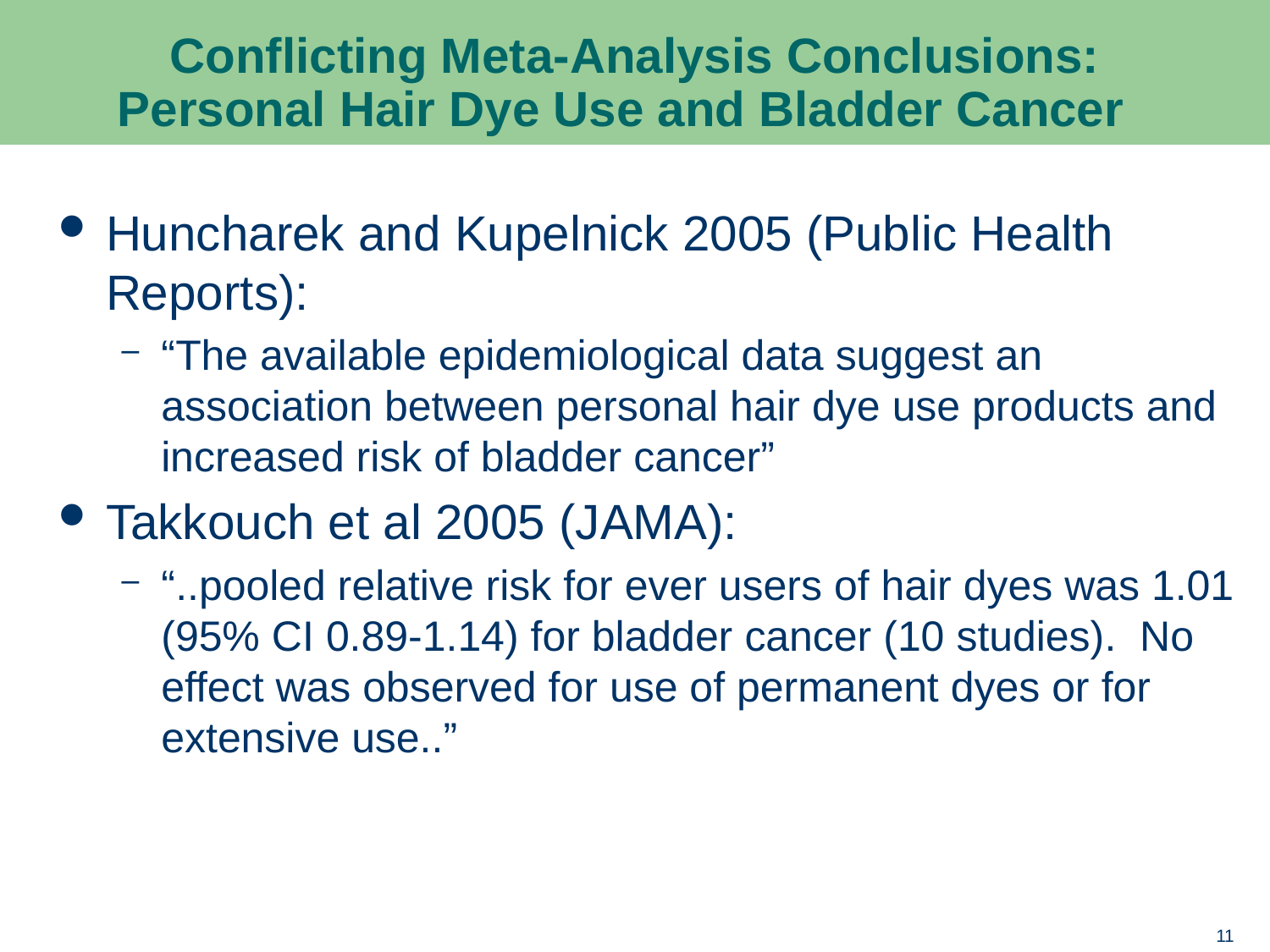

#
Conflicting Meta-Analysis Conclusions:
Personal Hair Dye Use and Bladder Cancer
Huncharek and Kupelnick 2005 (Public Health Reports):
“The available epidemiological data suggest an association between personal hair dye use products and increased risk of bladder cancer”
Takkouch et al 2005 (JAMA):
“..pooled relative risk for ever users of hair dyes was 1.01 (95% CI 0.89-1.14) for bladder cancer (10 studies).  No effect was observed for use of permanent dyes or for extensive use..”